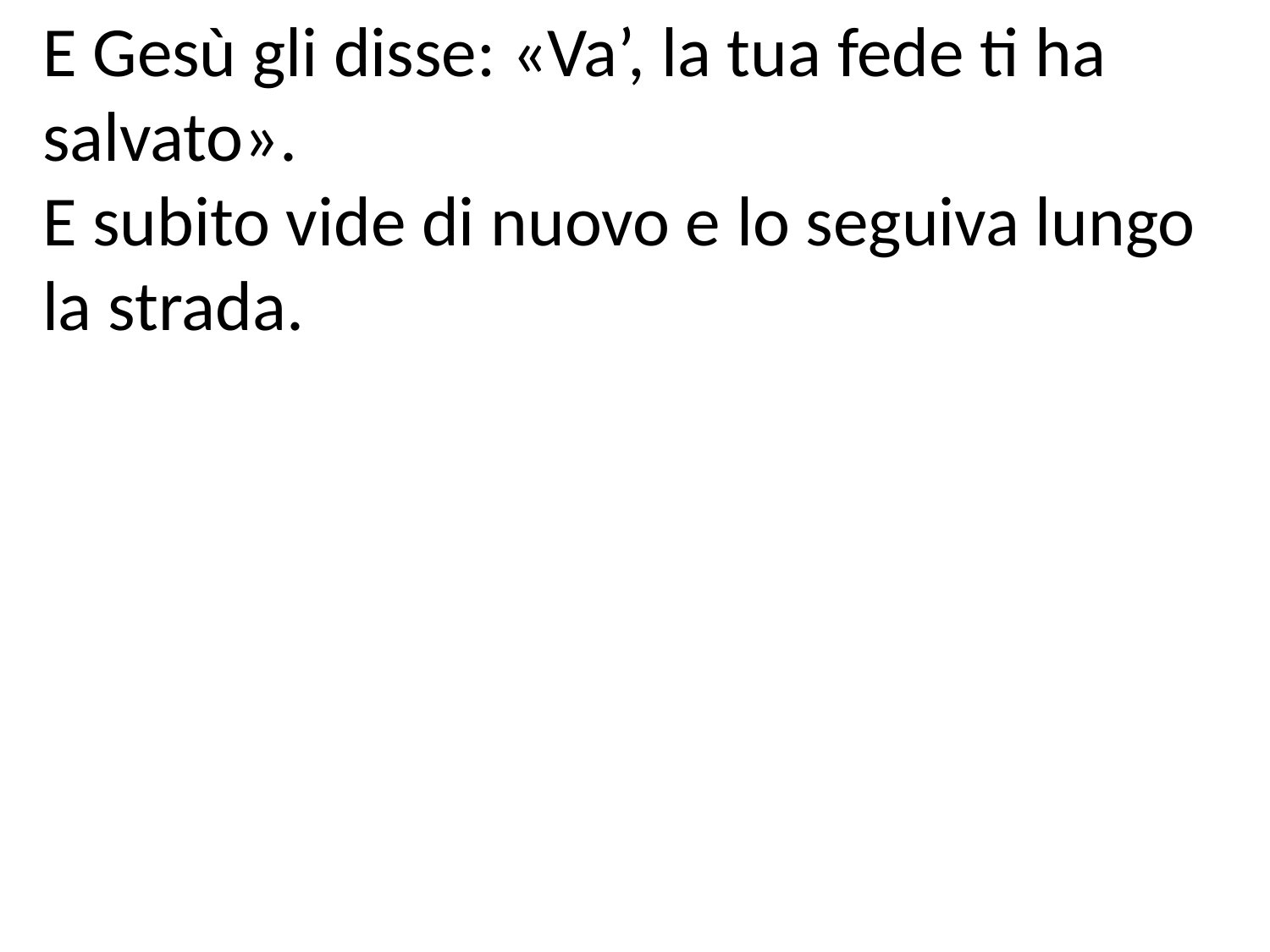

E Gesù gli disse: «Va’, la tua fede ti ha salvato».
E subito vide di nuovo e lo seguiva lungo la strada.